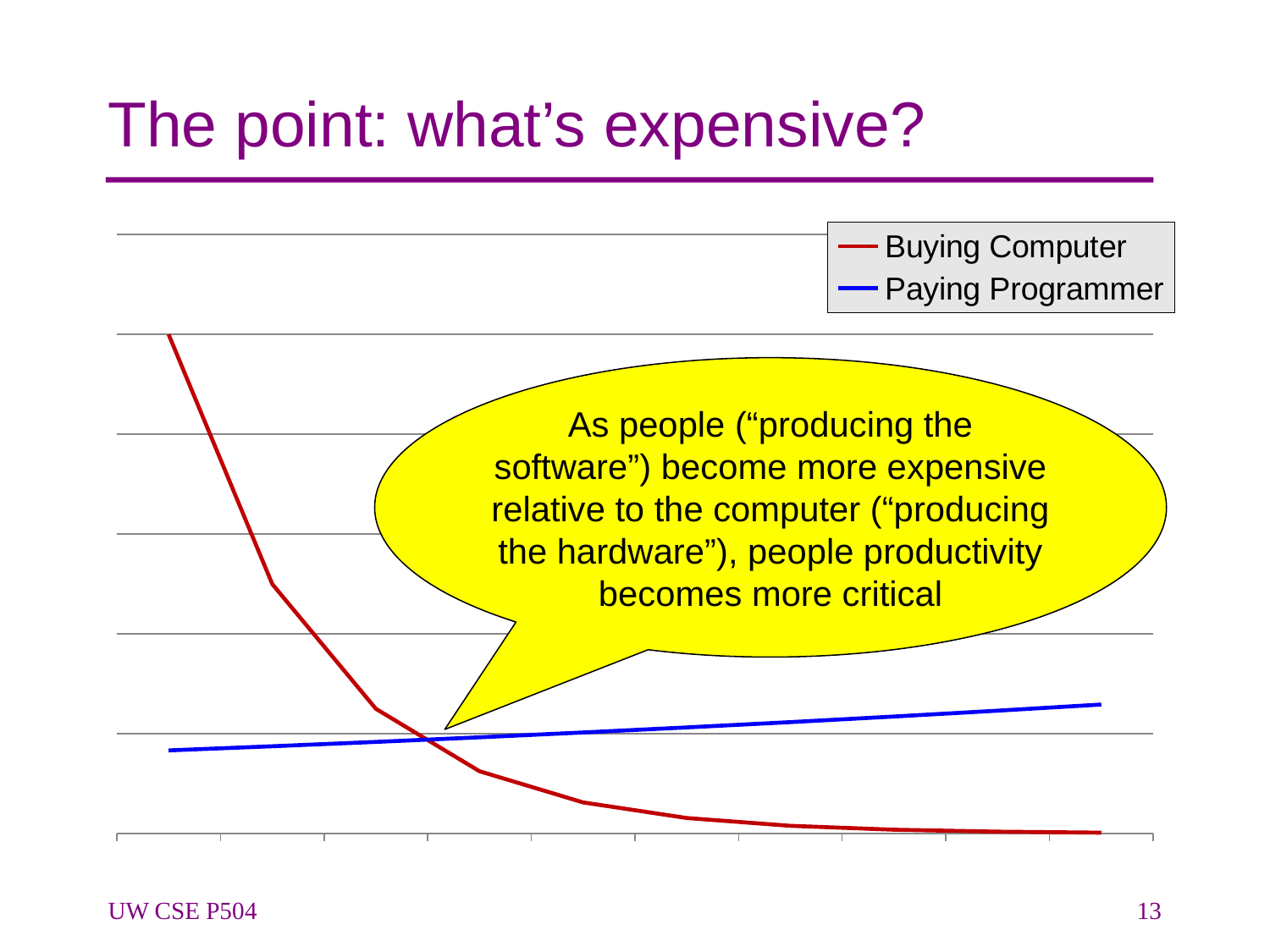

# The point: what’s expensive?

### Chart

| Category | Buying Computer | Paying Programmer |
|---|---|---|
|  | 100.0 | 16.666666666666668 |
|  | 50.0 | 17.500000000000004 |
|  | 25.0 | 18.375000000000004 |
|  | 12.5 | 19.293750000000003 |
|  | 6.25 | 20.258437499999996 |
|  | 3.125 | 21.271359375000003 |
|  | 1.5625 | 22.33492734375001 |
|  | 0.78125 | 23.451673710937506 |
|  | 0.3906250000000001 | 24.62425739648439 |
|  | 0.19531250000000003 | 25.8554702663086 |
As people (“producing the software”) become more expensive relative to the computer (“producing the hardware”), people productivity becomes more critical
UW CSE P504
13